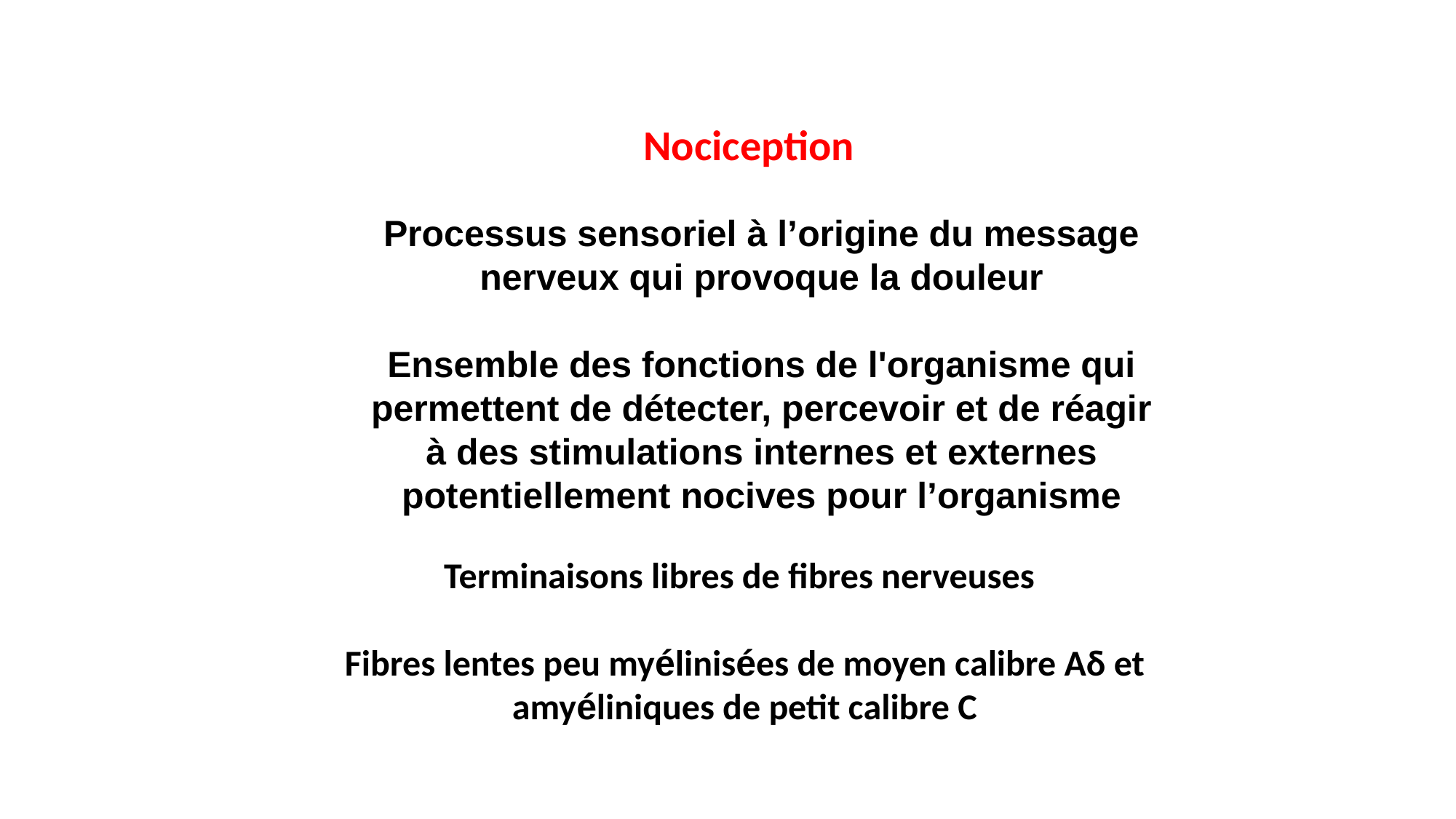

Nociception

Processus sensoriel à l’origine du message nerveux qui provoque la douleur

Ensemble des fonctions de l'organisme qui permettent de détecter, percevoir et de réagir à des stimulations internes et externes potentiellement nocives pour l’organisme
Terminaisons libres de fibres nerveuses

Fibres lentes peu myélinisées de moyen calibre Aδ et amyéliniques de petit calibre C